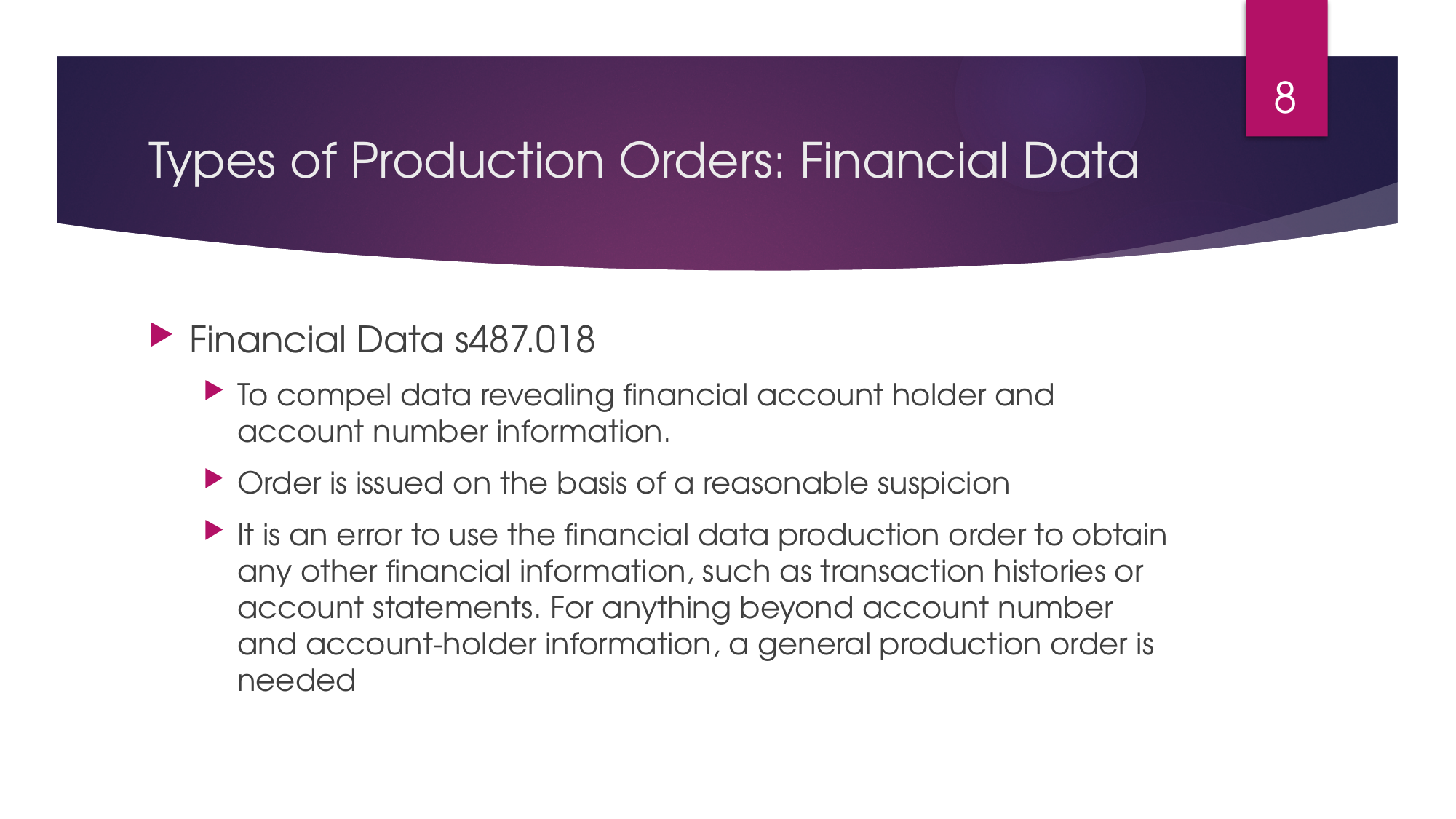

8
# Types of Production Orders: Financial Data
Financial Data s487.018
To compel data revealing financial account holder and account number information.
Order is issued on the basis of a reasonable suspicion
It is an error to use the financial data production order to obtain any other financial information, such as transaction histories or account statements. For anything beyond account number and account-holder information, a general production order is needed